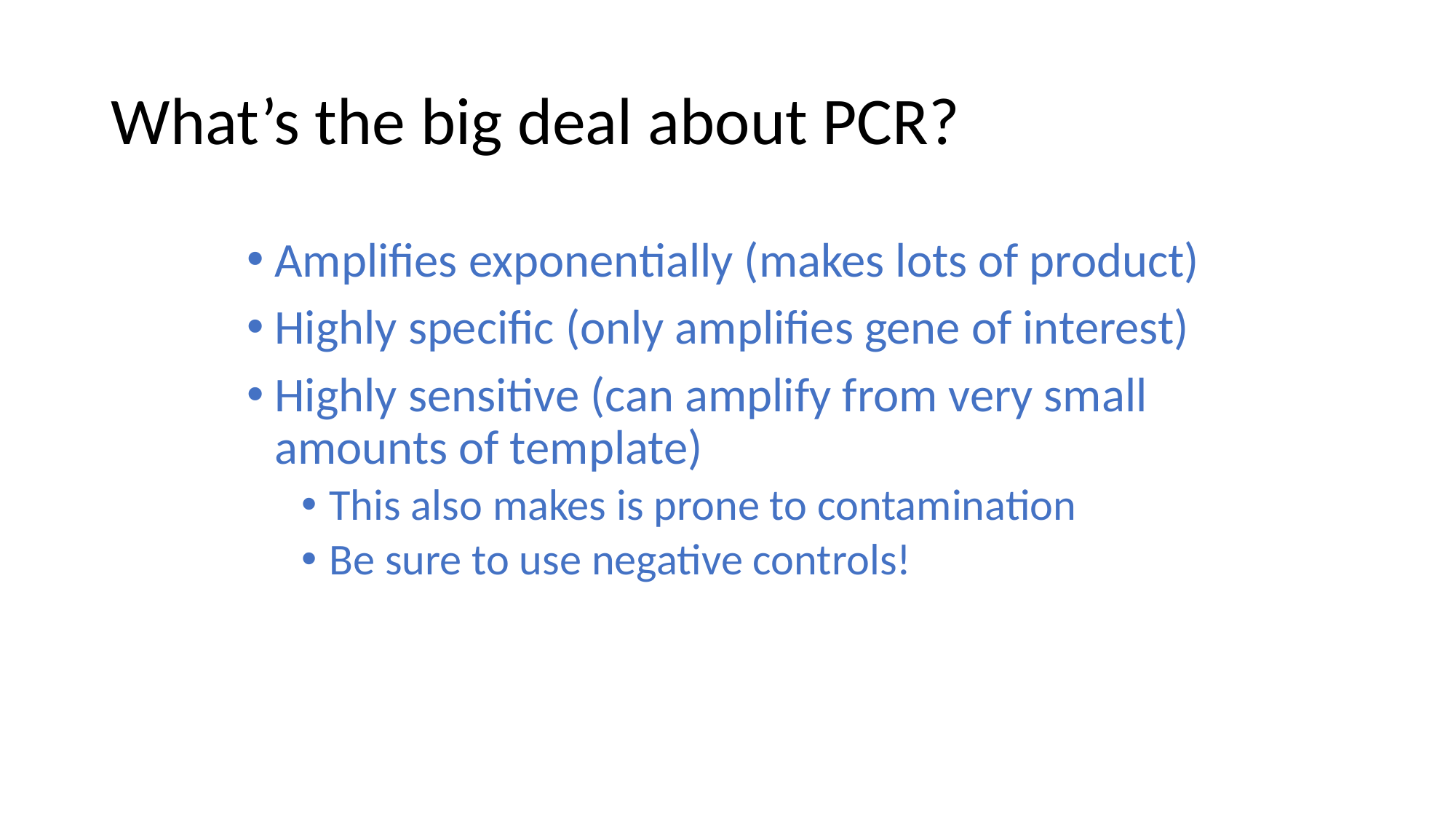

# What’s the big deal about PCR?
Amplifies exponentially (makes lots of product)
Highly specific (only amplifies gene of interest)
Highly sensitive (can amplify from very small amounts of template)
This also makes is prone to contamination
Be sure to use negative controls!